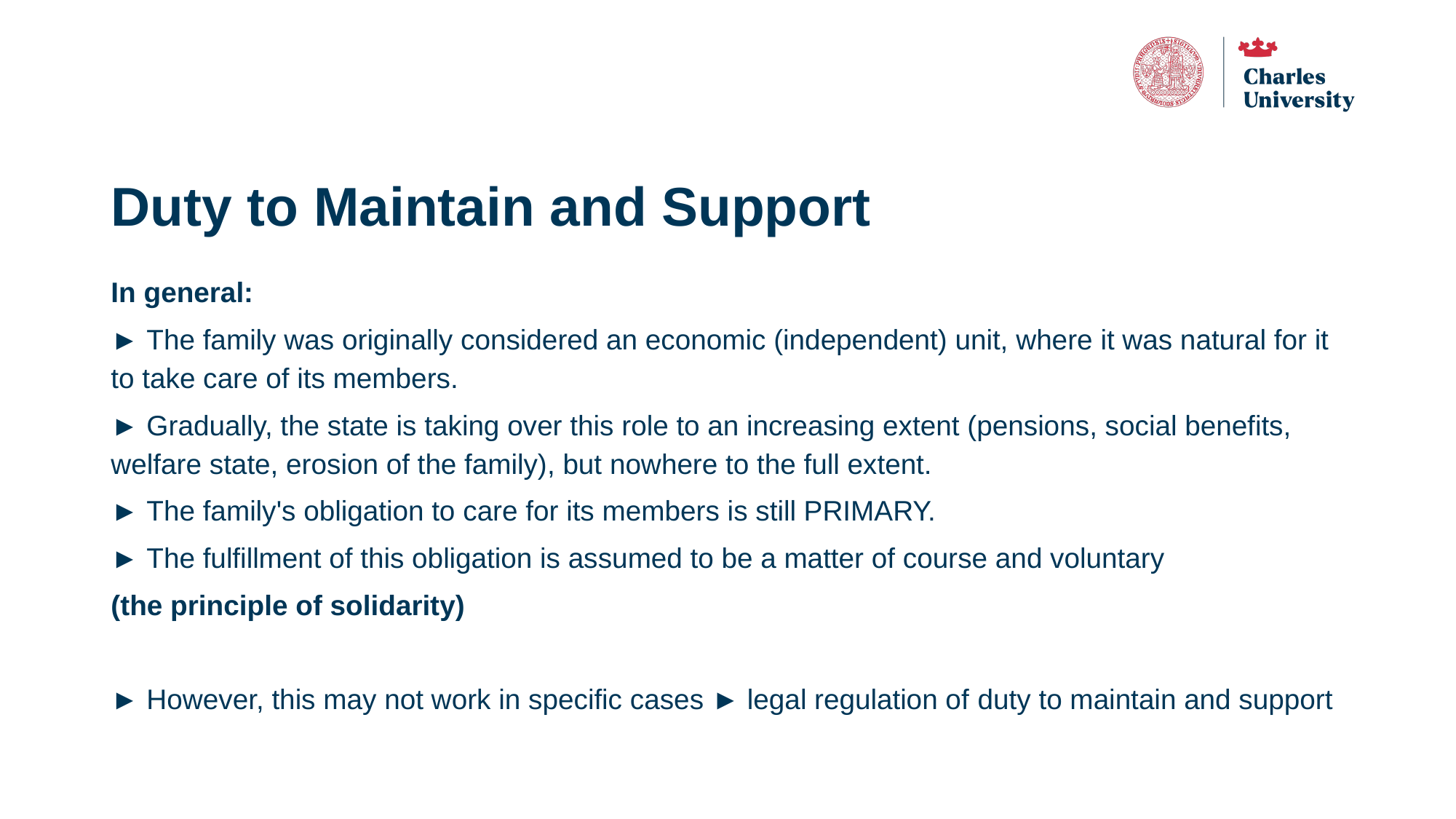

# Duty to Maintain and Support
In general:
► The family was originally considered an economic (independent) unit, where it was natural for it to take care of its members.
► Gradually, the state is taking over this role to an increasing extent (pensions, social benefits, welfare state, erosion of the family), but nowhere to the full extent.
► The family's obligation to care for its members is still PRIMARY.
► The fulfillment of this obligation is assumed to be a matter of course and voluntary
(the principle of solidarity)

► However, this may not work in specific cases ► legal regulation of duty to maintain and support